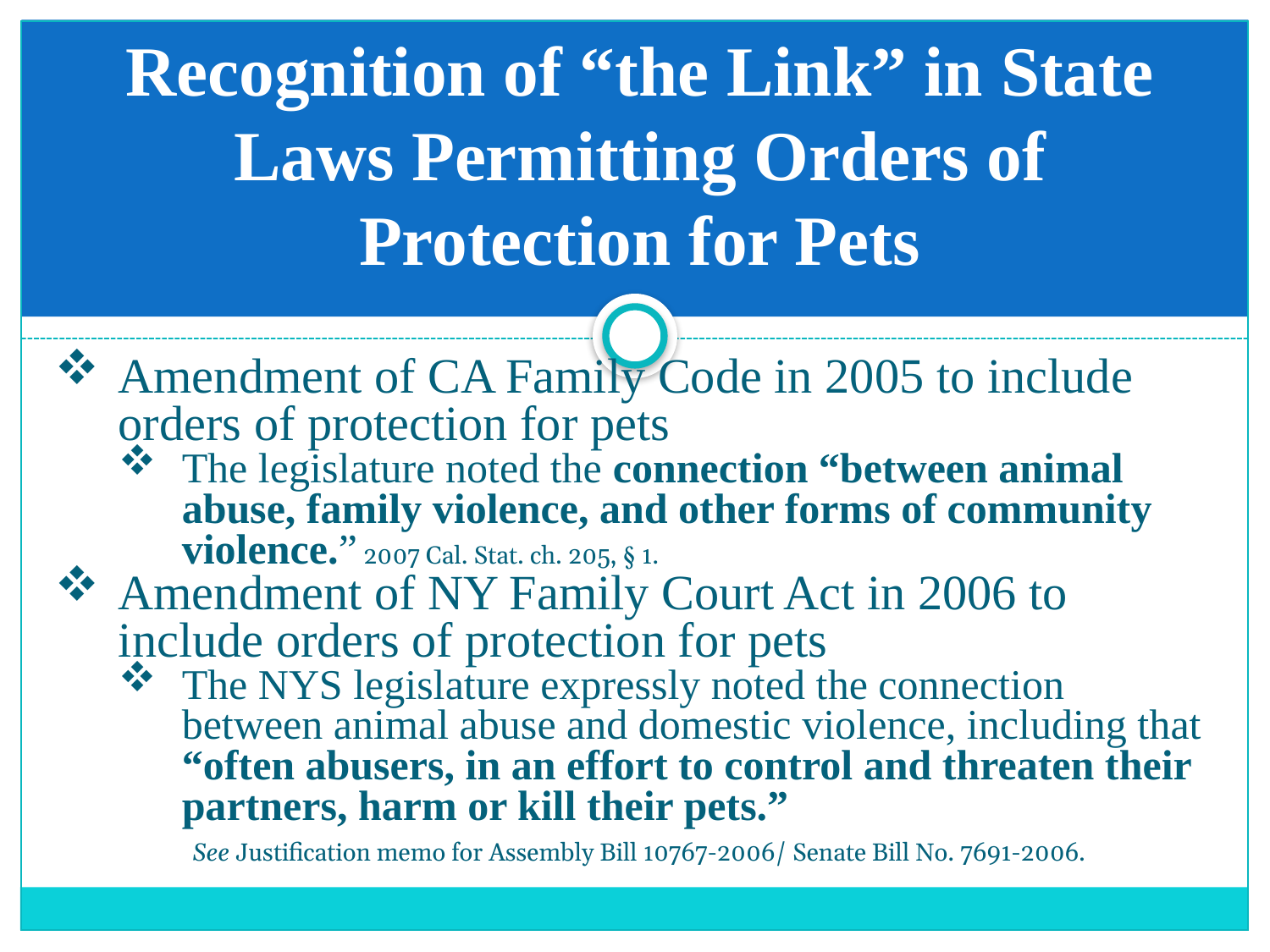

# Recognition of “the Link” in State Laws Permitting Orders of Protection for Pets
Amendment of CA Family Code in 2005 to include orders of protection for pets
The legislature noted the connection “between animal abuse, family violence, and other forms of community violence.” 2007 Cal. Stat. ch. 205, § 1.
Amendment of NY Family Court Act in 2006 to include orders of protection for pets
The NYS legislature expressly noted the connection between animal abuse and domestic violence, including that “often abusers, in an effort to control and threaten their partners, harm or kill their pets.”
 See Justification memo for Assembly Bill 10767-2006/ Senate Bill No. 7691-2006.